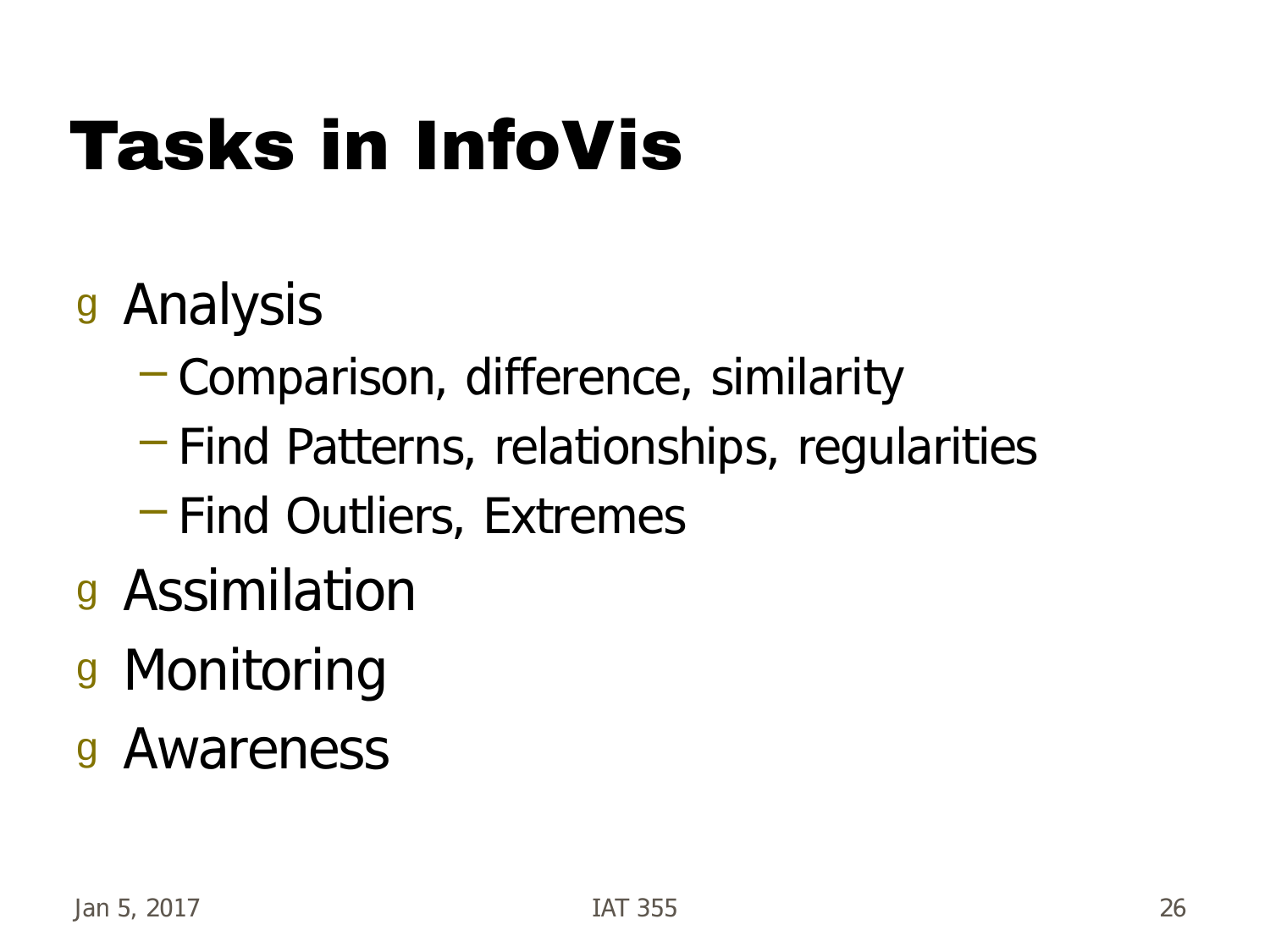

# Tasks in InfoVis
Analysis
Comparison, difference, similarity
Find Patterns, relationships, regularities
Find Outliers, Extremes
Assimilation
Monitoring
Awareness
Jan 5, 2017
IAT 355
26